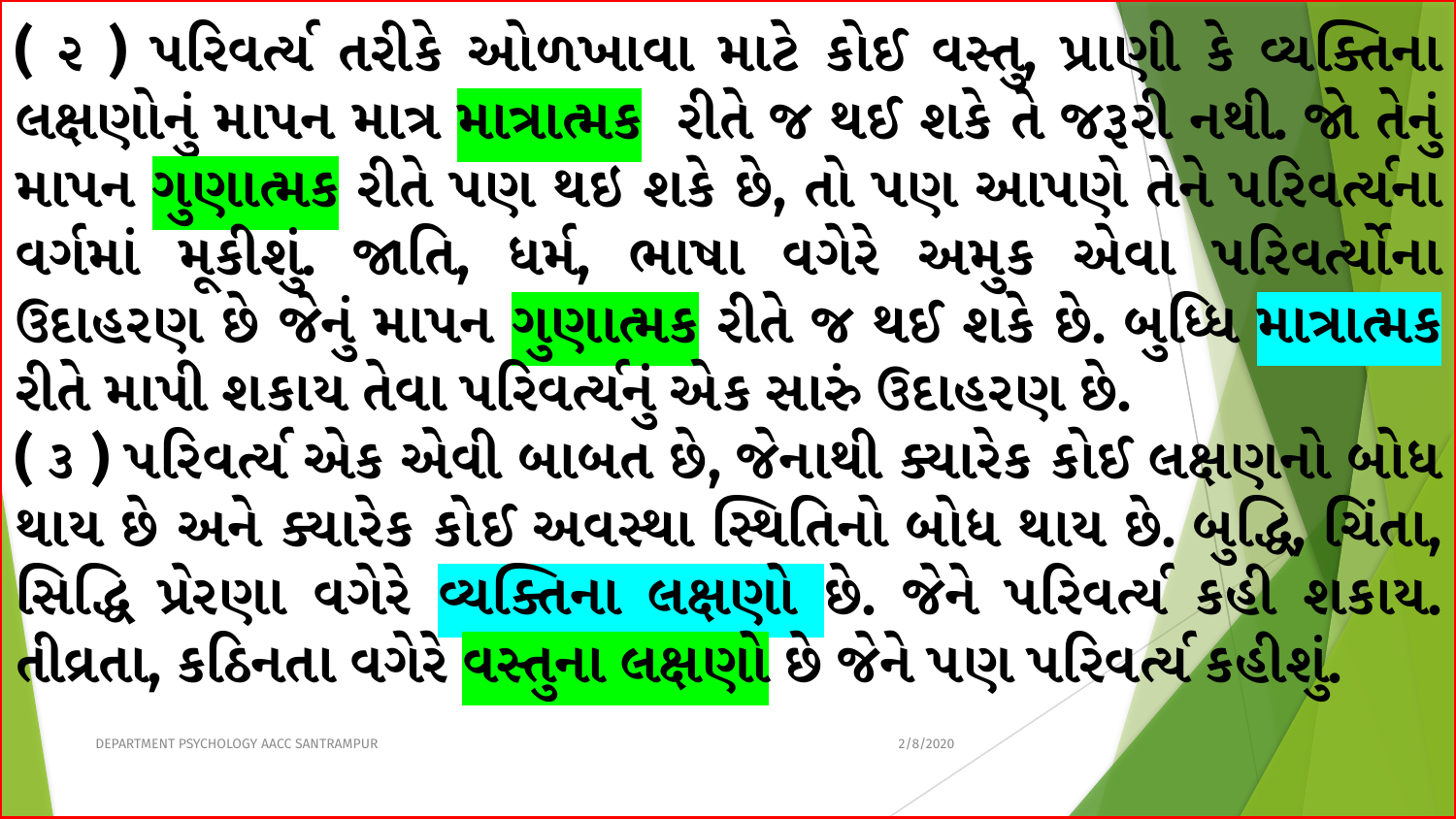

( ૨ ) પરિવર્ત્ય તરીકે ઓળખાવા માટે કોઈ વસ્તુ, પ્રાણી કે વ્યક્તિના લક્ષણોનું માપન માત્ર માત્રાત્મક  રીતે જ થઈ શકે તે જરૂરી નથી. જો તેનું માપન ગુણાત્મક રીતે પણ થઇ શકે છે, તો પણ આપણે તેને પરિવર્ત્યના વર્ગમાં મૂકીશું. જાતિ, ધર્મ, ભાષા વગેરે અમુક એવા પરિવર્ત્યોના ઉદાહરણ છે જેનું માપન ગુણાત્મક રીતે જ થઈ શકે છે. બુધ્ધિ માત્રાત્મક રીતે માપી શકાય તેવા પરિવર્ત્યનું એક સારું ઉદાહરણ છે.
( ૩ ) પરિવર્ત્ય એક એવી બાબત છે, જેનાથી ક્યારેક કોઈ લક્ષણનો બોધ થાય છે અને ક્યારેક કોઈ અવસ્થા સ્થિતિનો બોધ થાય છે. બુદ્ધિ, ચિંતા, સિદ્ધિ પ્રેરણા વગેરે વ્યક્તિના લક્ષણો છે. જેને પરિવર્ત્ય કહી શકાય. તીવ્રતા, કઠિનતા વગેરે વસ્તુના લક્ષણો છે જેને પણ પરિવર્ત્ય કહીશું.
DEPARTMENT PSYCHOLOGY AACC SANTRAMPUR
2/8/2020